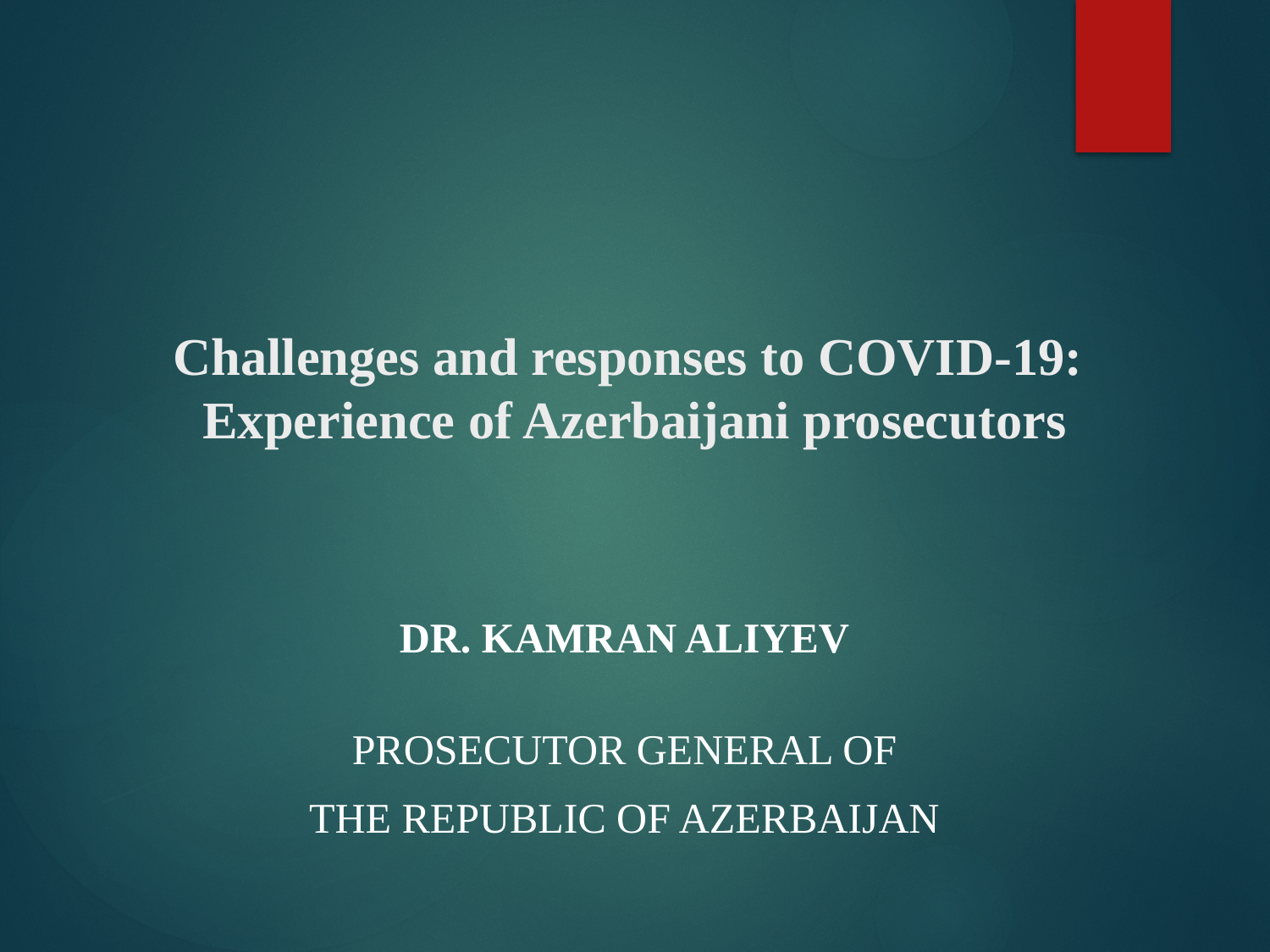

# Challenges and responses to COVID-19: Experience of Azerbaijani prosecutors

Dr. Kamran AlIyev

Prosecutor General of
the RepublIc of AzerbaIjan